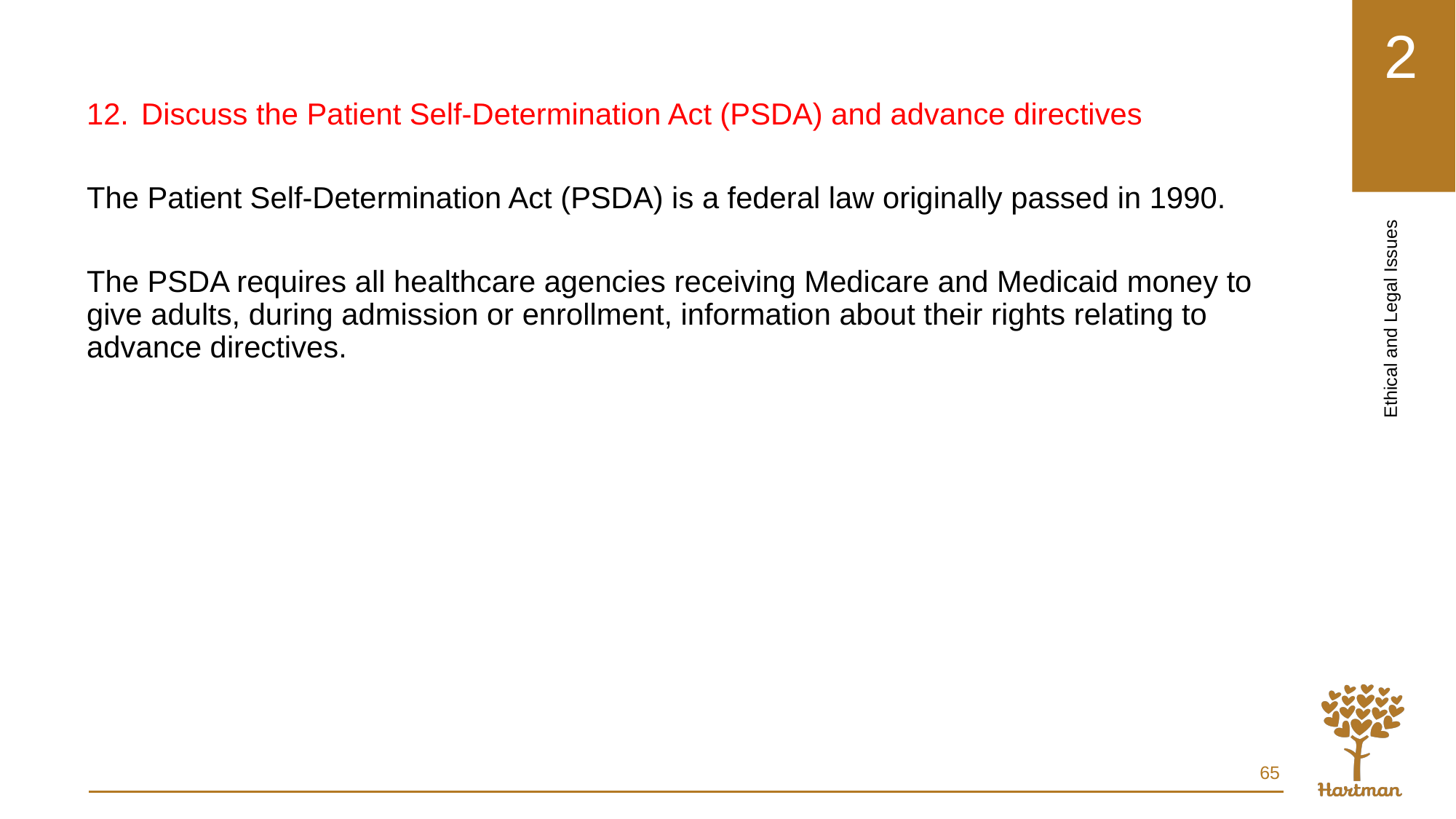

Discuss the Patient Self-Determination Act (PSDA) and advance directives

The Patient Self-Determination Act (PSDA) is a federal law originally passed in 1990.

The PSDA requires all healthcare agencies receiving Medicare and Medicaid money to give adults, during admission or enrollment, information about their rights relating to advance directives.

65